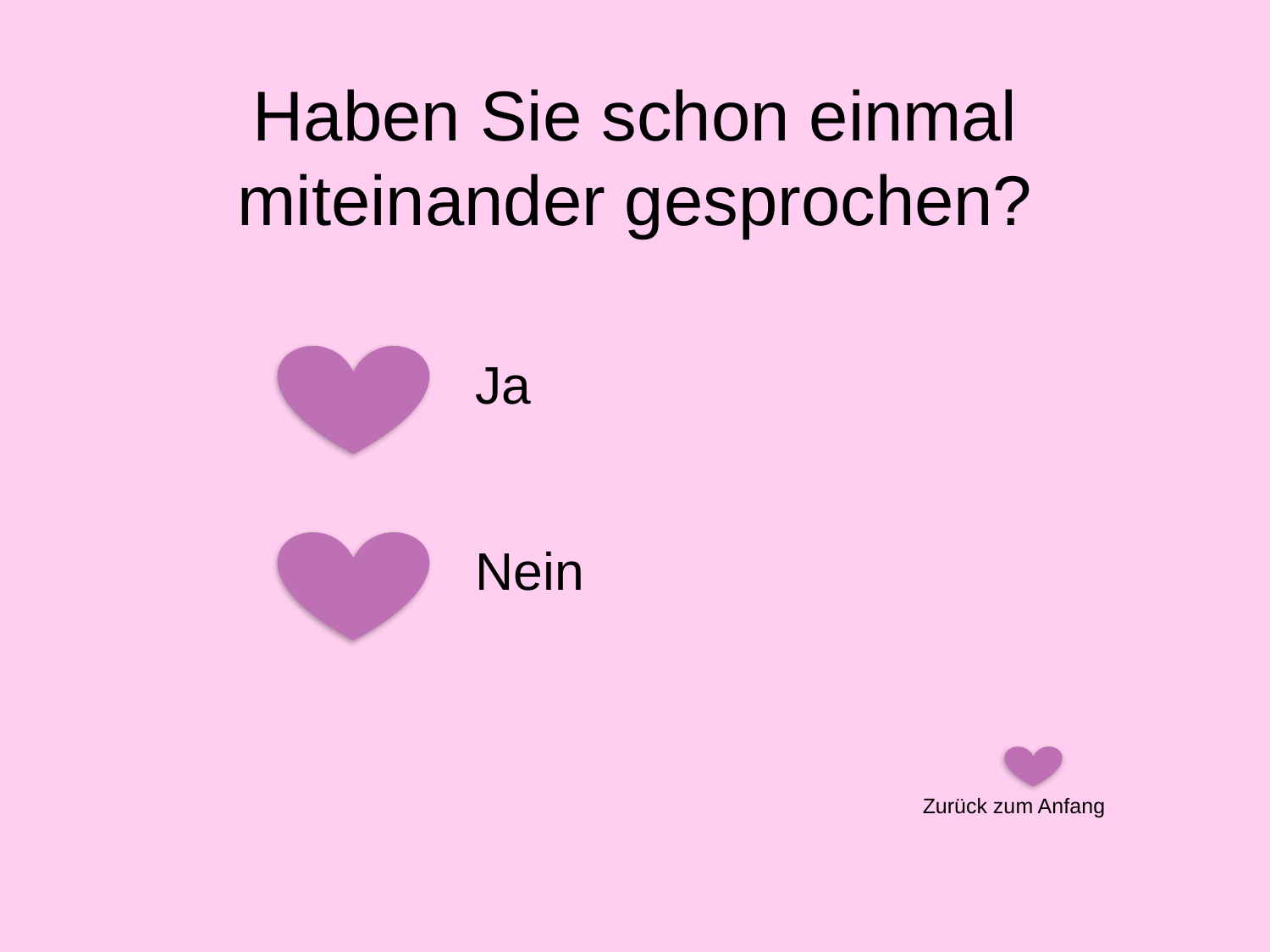

# Haben Sie schon einmal miteinander gesprochen?

Ja

Nein